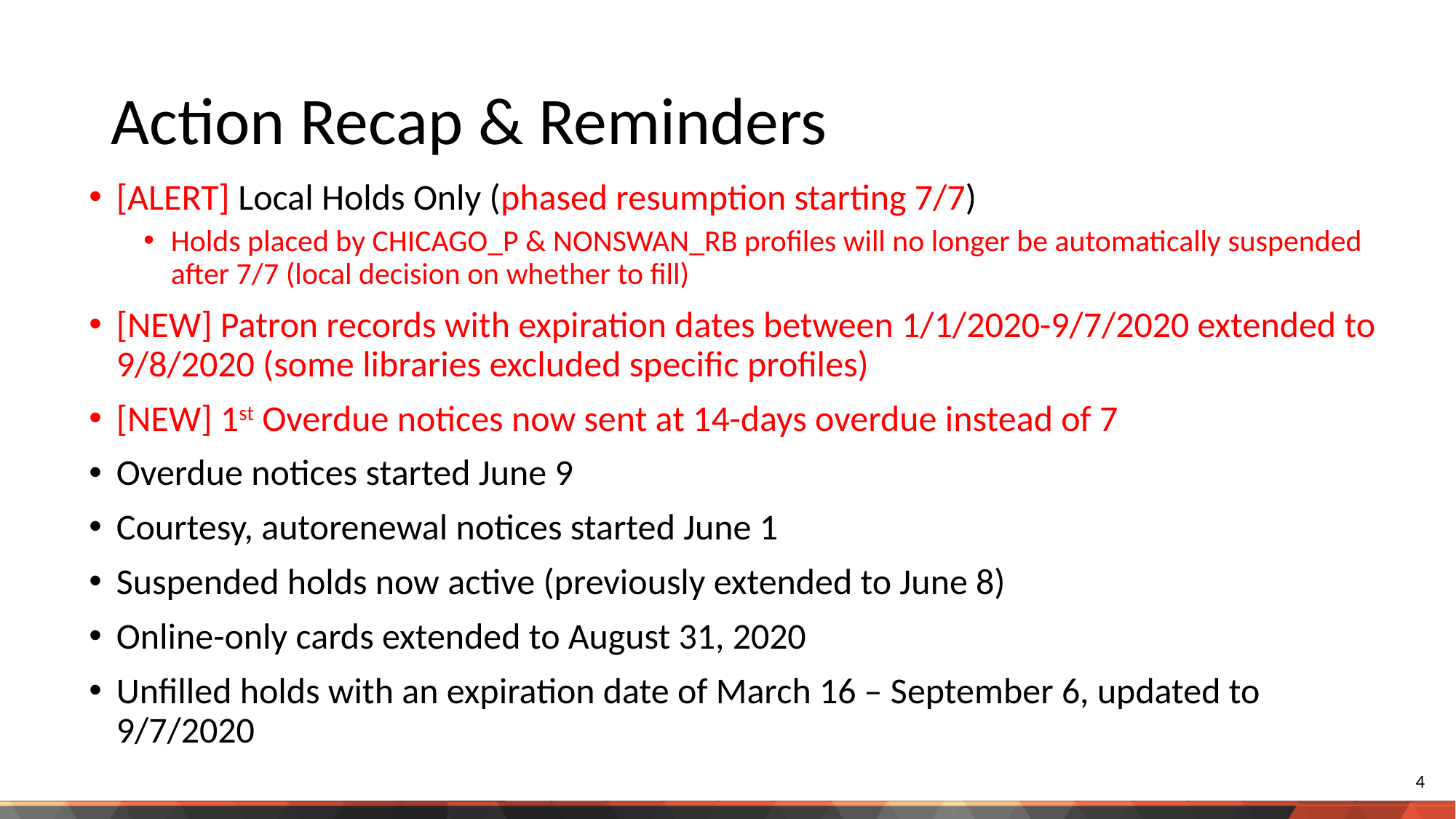

# Action Recap & Reminders
[ALERT] Local Holds Only (phased resumption starting 7/7)
Holds placed by CHICAGO_P & NONSWAN_RB profiles will no longer be automatically suspended after 7/7 (local decision on whether to fill)
[NEW] Patron records with expiration dates between 1/1/2020-9/7/2020 extended to 9/8/2020 (some libraries excluded specific profiles)
[NEW] 1st Overdue notices now sent at 14-days overdue instead of 7
Overdue notices started June 9
Courtesy, autorenewal notices started June 1
Suspended holds now active (previously extended to June 8)
Online-only cards extended to August 31, 2020
Unfilled holds with an expiration date of March 16 – September 6, updated to 9/7/2020
4